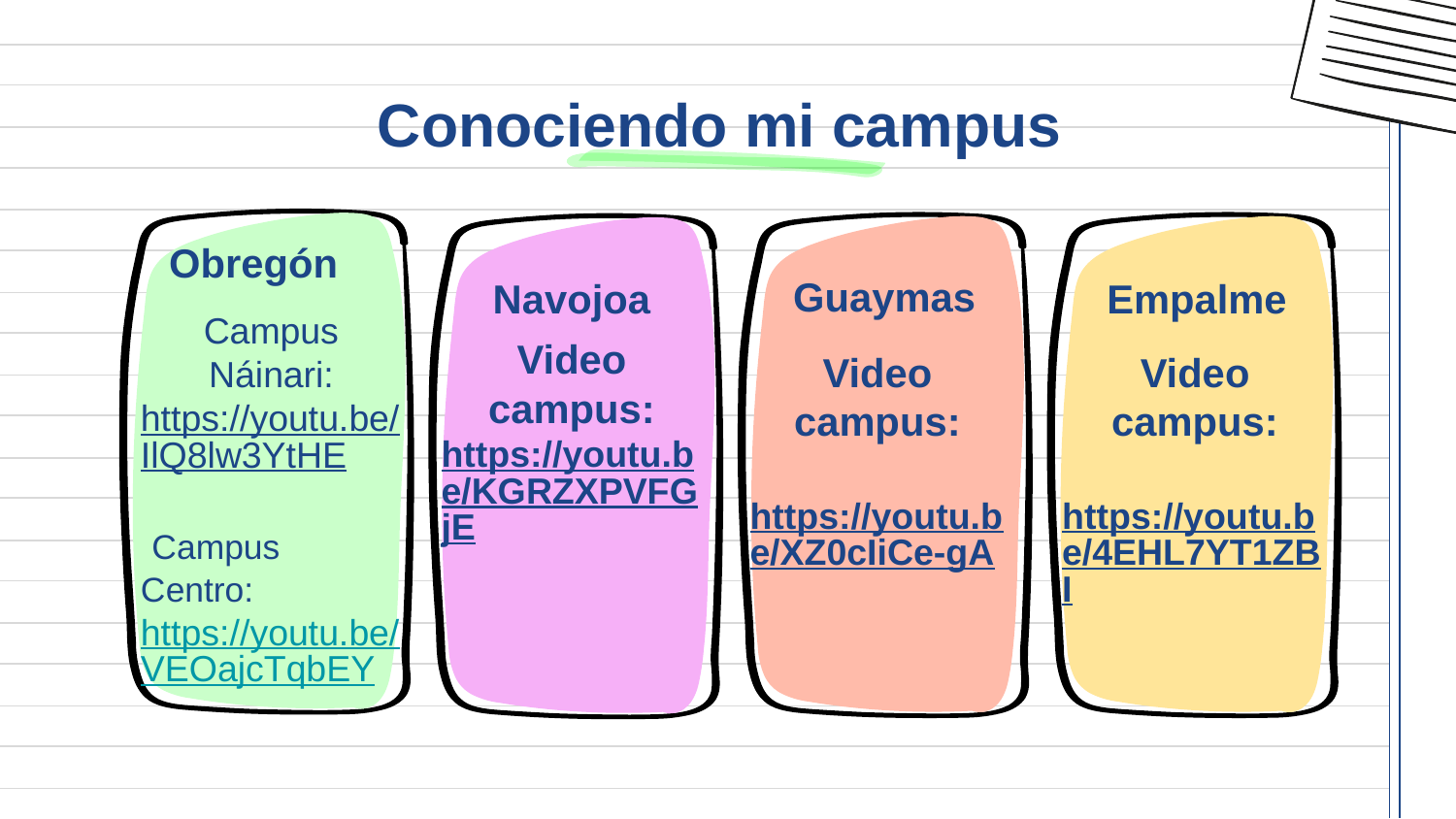

# Conociendo mi campus

Obregón
Campus Náinari:
https://youtu.be/IlQ8lw3YtHE
 Campus Centro: https://youtu.be/VEOajcTqbEY

Guaymas

Empalme

Navojoa
Video campus:
https://youtu.be/KGRZXPVFGjE
Video campus:

https://youtu.be/XZ0cIiCe-gA

Video campus:

https://youtu.be/4EHL7YT1ZBI